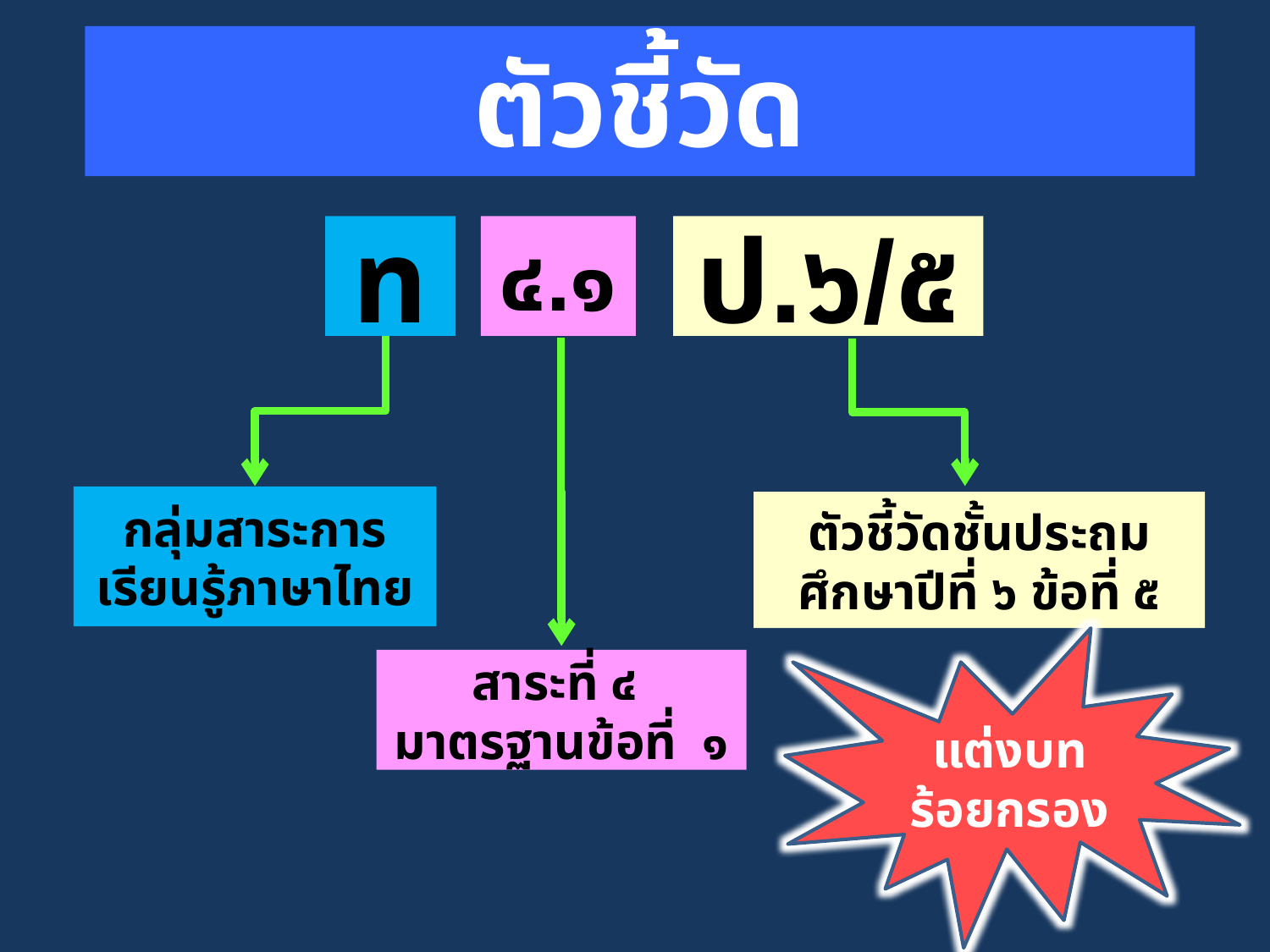

# ตัวชี้วัด
ป.๖/๕
ท
๔.๑
กลุ่มสาระการเรียนรู้ภาษาไทย
ตัวชี้วัดชั้นประถมศึกษาปีที่ ๖ ข้อที่ ๕
แต่งบทร้อยกรอง
สาระที่ ๔
มาตรฐานข้อที่  ๑